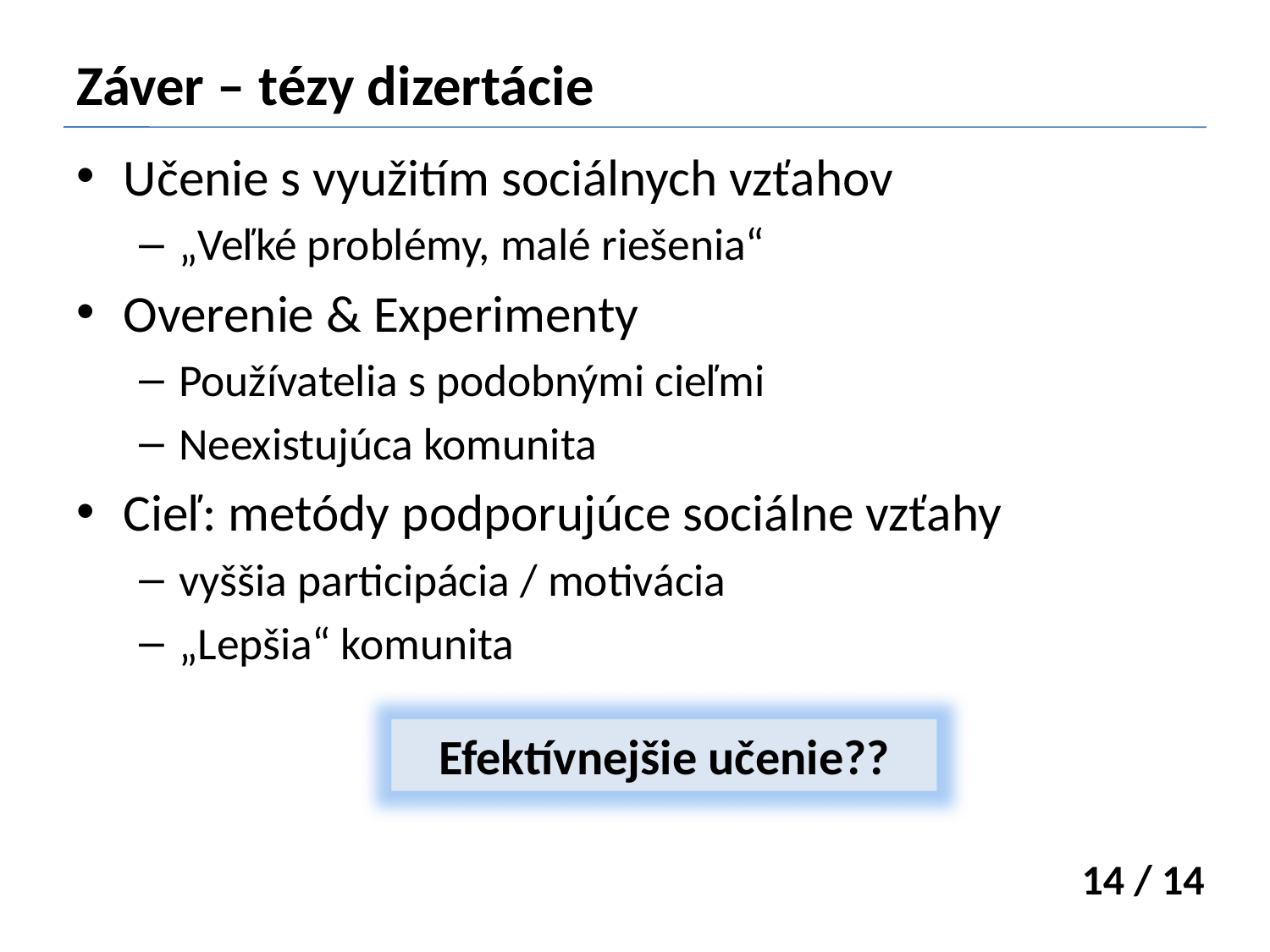

# Záver – tézy dizertácie
Učenie s využitím sociálnych vzťahov
„Veľké problémy, malé riešenia“
Overenie & Experimenty
Používatelia s podobnými cieľmi
Neexistujúca komunita
Cieľ: metódy podporujúce sociálne vzťahy
vyššia participácia / motivácia
„Lepšia“ komunita

Efektívnejšie učenie??
14 / 14